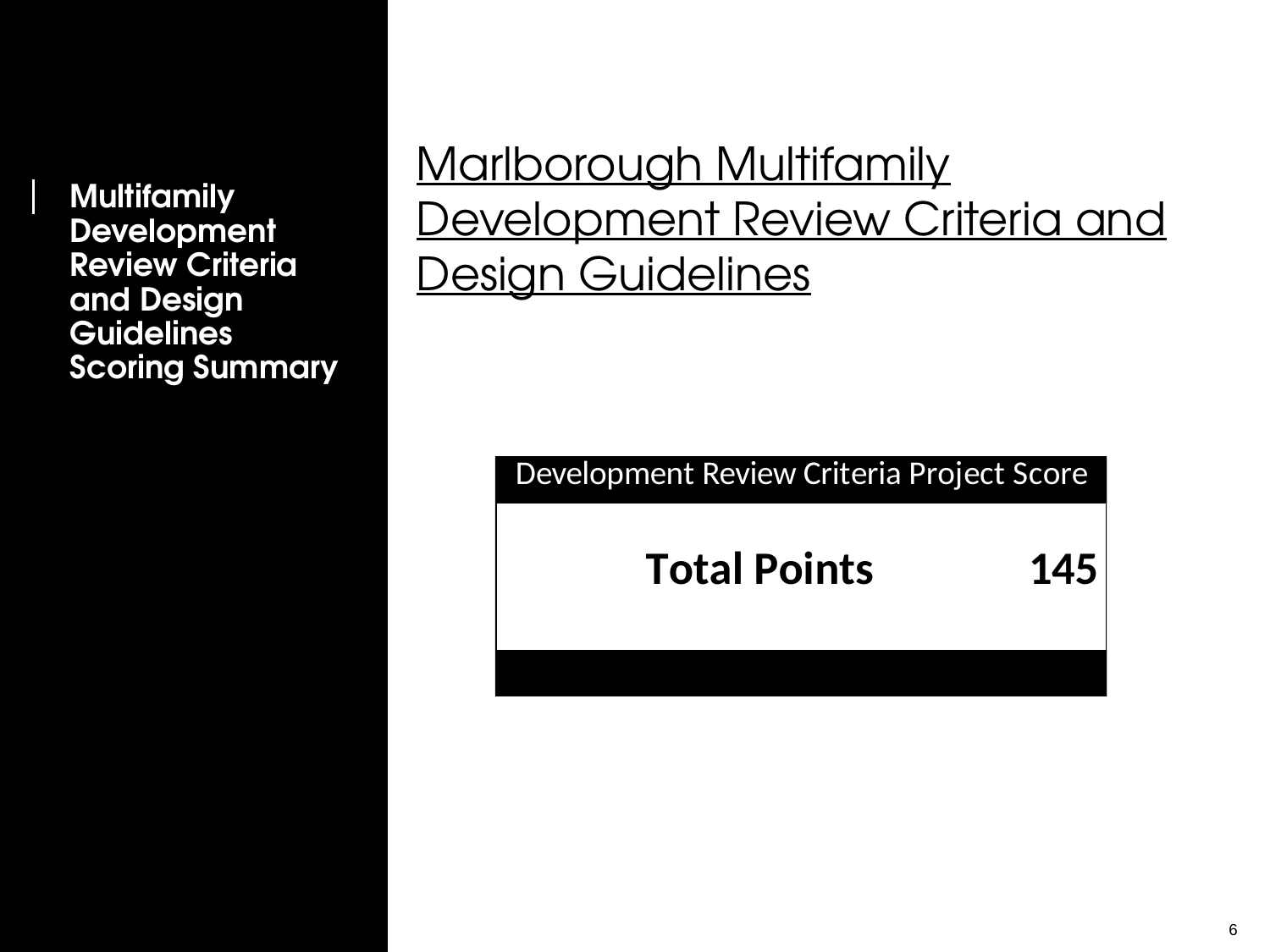

Multifamily Development Review Criteria and Design Guidelines Scoring Summary